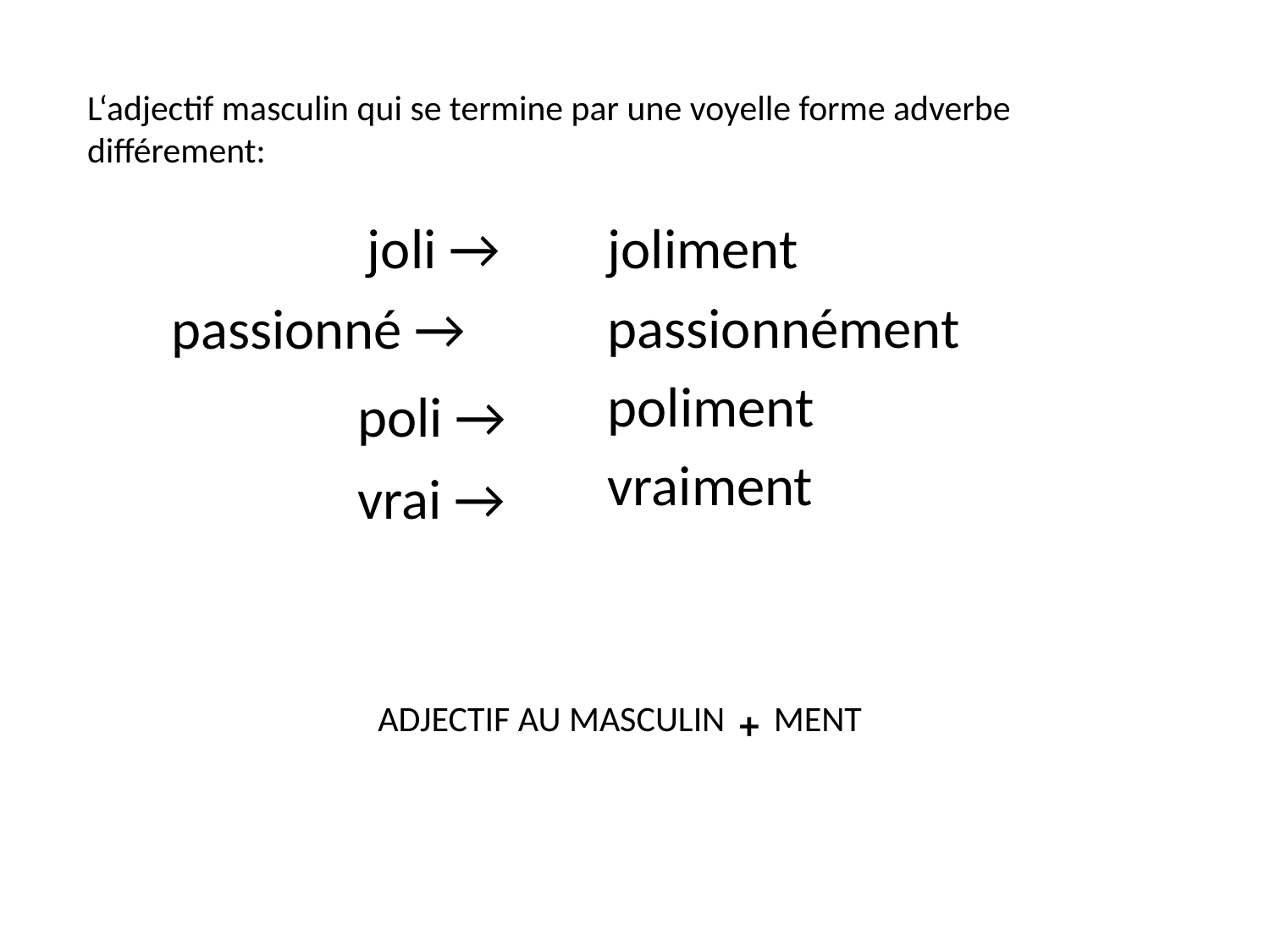

L‘adjectif masculin qui se termine par une voyelle forme adverbe différement:
joli →
joliment
passionnément
poliment
vraiment
passionné →
poli →
vrai →
# ADJECTIF AU MASCULIN ₊ MENT